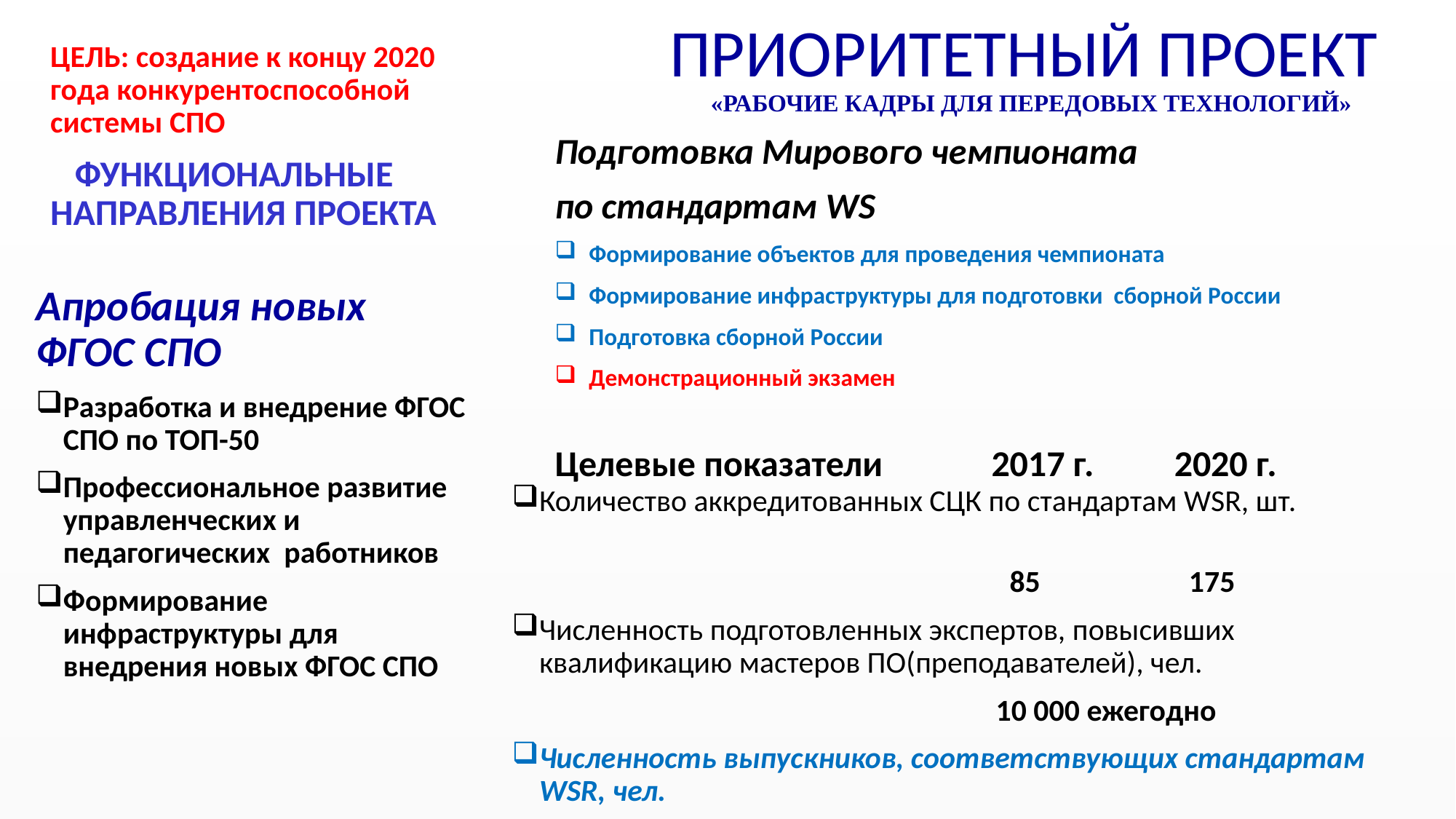

# ПРИОРИТЕТНЫЙ ПРОЕКТ «РАБОЧИЕ КАДРЫ ДЛЯ ПЕРЕДОВЫХ ТЕХНОЛОГИЙ»
ЦЕЛЬ: создание к концу 2020 года конкурентоспособной системы СПО
   ФУНКЦИОНАЛЬНЫЕ НАПРАВЛЕНИЯ ПРОЕКТА

Апробация новых ФГОС СПО
Разработка и внедрение ФГОС СПО по ТОП-50
Профессиональное развитие  управленческих и педагогических  работников
Формирование инфраструктуры для внедрения новых ФГОС СПО

Подготовка Мирового чемпионата
по стандартам WS
Формирование объектов для проведения чемпионата
Формирование инфраструктуры для подготовки  сборной России
Подготовка сборной России
Демонстрационный экзамен

Целевые показатели	2017 г.	         2020 г.

Количество аккредитованных СЦК по стандартам WSR, шт.
                                                                        85	                   175
Численность подготовленных экспертов, повысивших квалификацию мастеров ПО(преподавателей), чел.
                                                                      10 000 ежегодно
Численность выпускников, соответствующих стандартам WSR, чел.
  	                                                 2 500	                   50 000